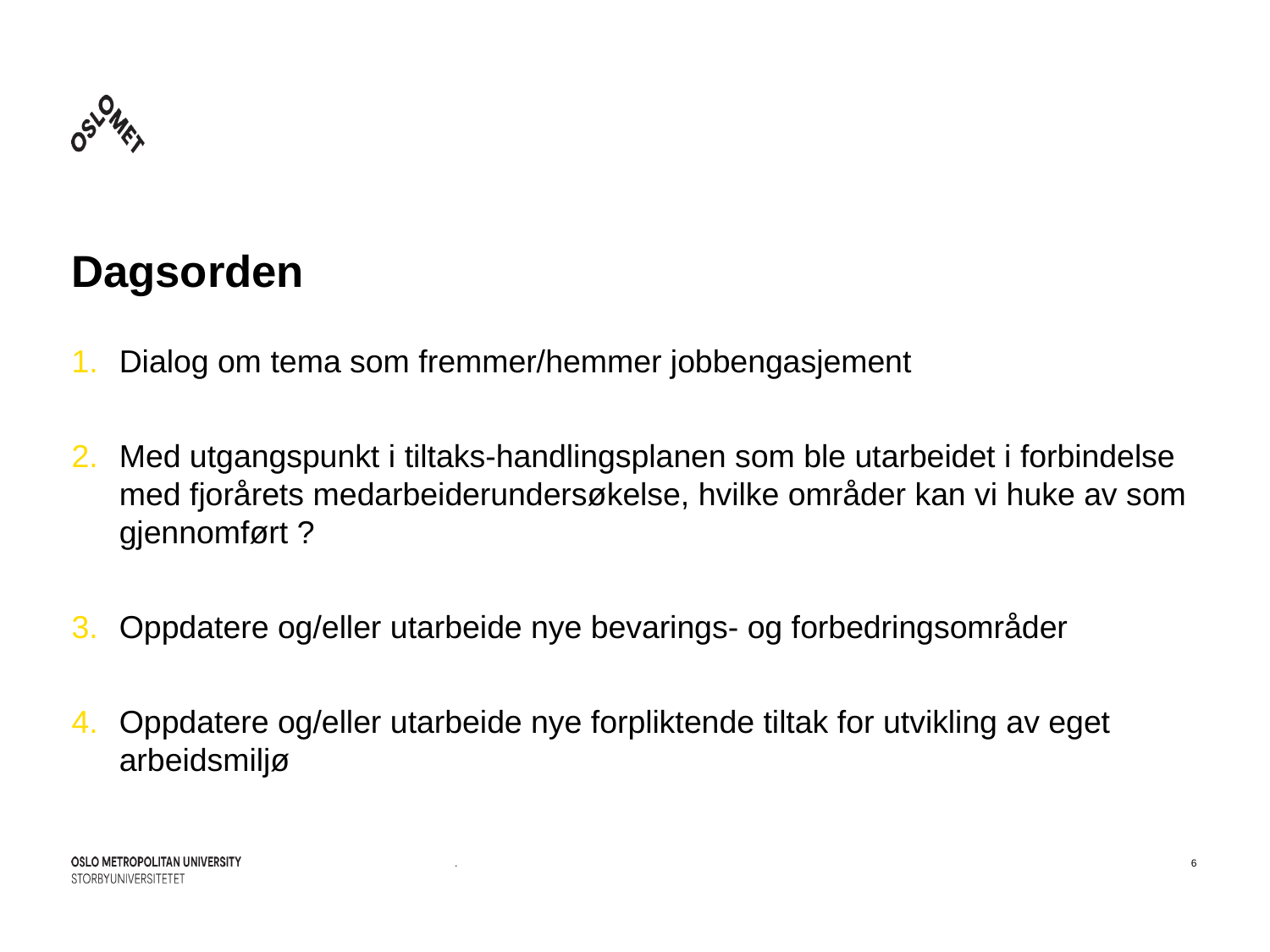

# Dagsorden
Dialog om tema som fremmer/hemmer jobbengasjement

Med utgangspunkt i tiltaks-handlingsplanen som ble utarbeidet i forbindelse med fjorårets medarbeiderundersøkelse, hvilke områder kan vi huke av som gjennomført ?

Oppdatere og/eller utarbeide nye bevarings- og forbedringsområder

Oppdatere og/eller utarbeide nye forpliktende tiltak for utvikling av eget arbeidsmiljø

.
6